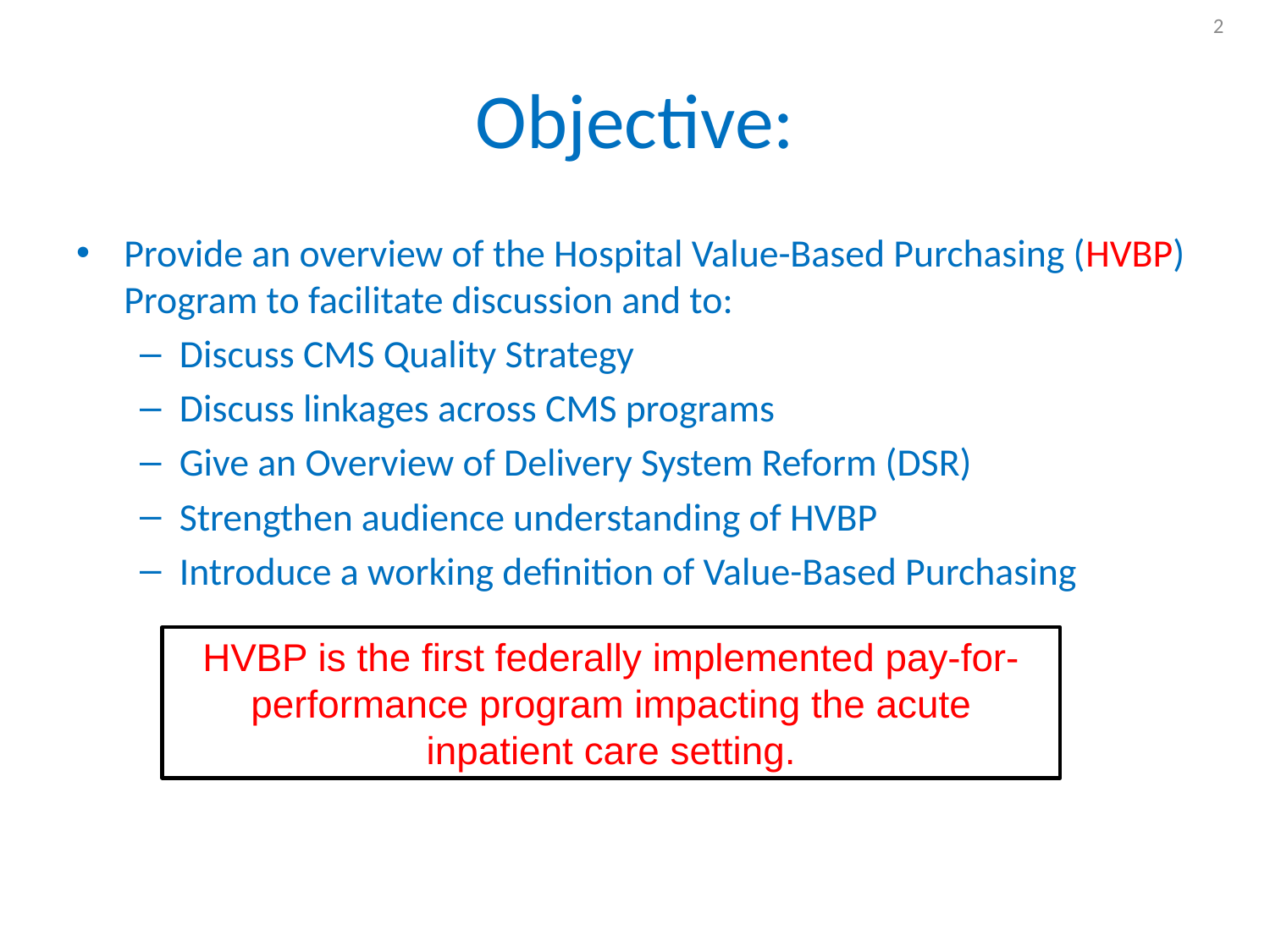

2
# Objective:
Provide an overview of the Hospital Value-Based Purchasing (HVBP) Program to facilitate discussion and to:
Discuss CMS Quality Strategy
Discuss linkages across CMS programs
Give an Overview of Delivery System Reform (DSR)
Strengthen audience understanding of HVBP
Introduce a working definition of Value-Based Purchasing

HVBP is the first federally implemented pay-for-performance program impacting the acute inpatient care setting.